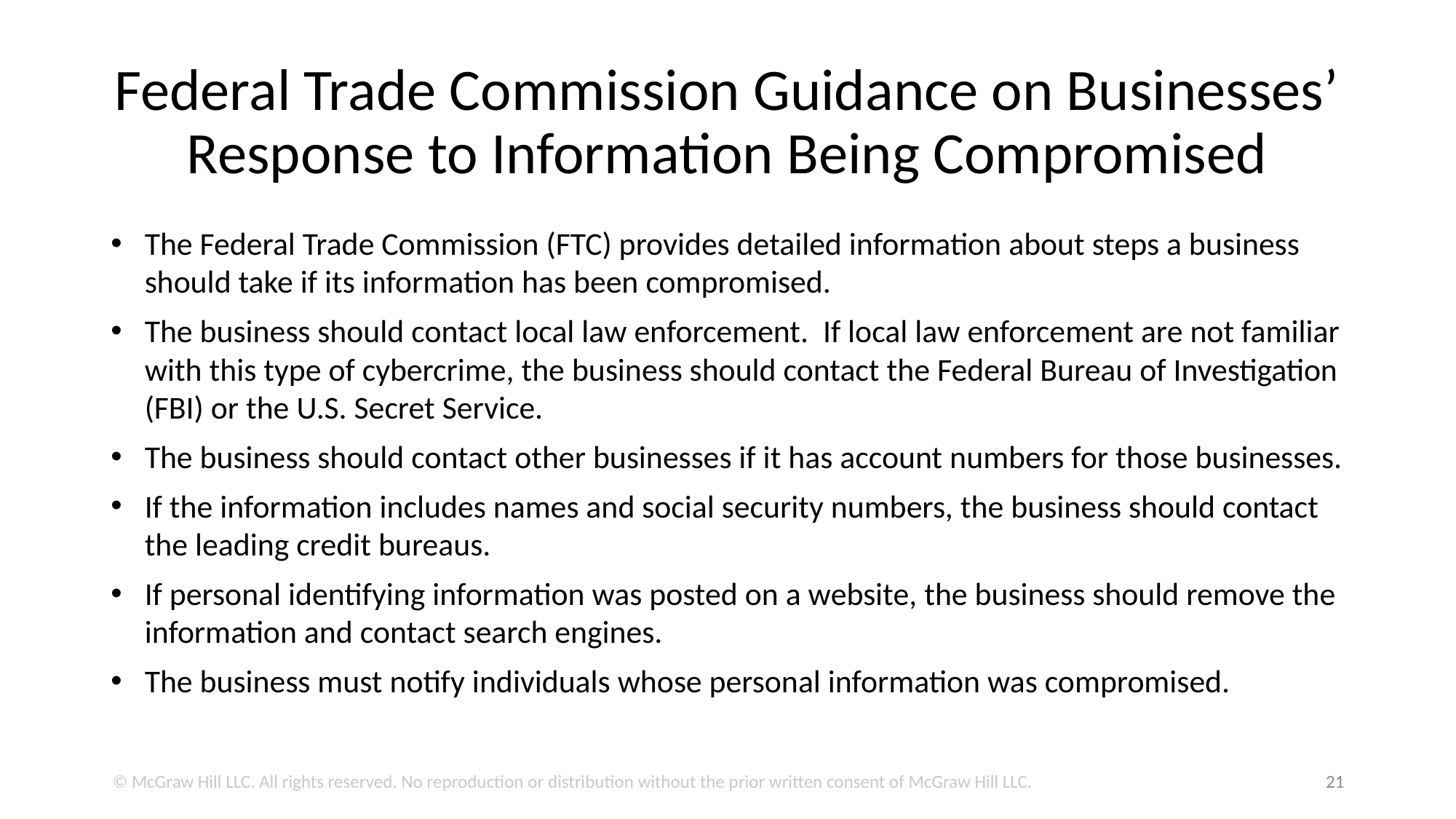

# Federal Trade Commission Guidance on Businesses’ Response to Information Being Compromised
The Federal Trade Commission (FTC) provides detailed information about steps a business should take if its information has been compromised.
The business should contact local law enforcement.  If local law enforcement are not familiar with this type of cybercrime, the business should contact the Federal Bureau of Investigation (FBI) or the U.S. Secret Service.
The business should contact other businesses if it has account numbers for those businesses.
If the information includes names and social security numbers, the business should contact the leading credit bureaus.
If personal identifying information was posted on a website, the business should remove the information and contact search engines.
The business must notify individuals whose personal information was compromised.
© McGraw Hill LLC. All rights reserved. No reproduction or distribution without the prior written consent of McGraw Hill LLC.
21